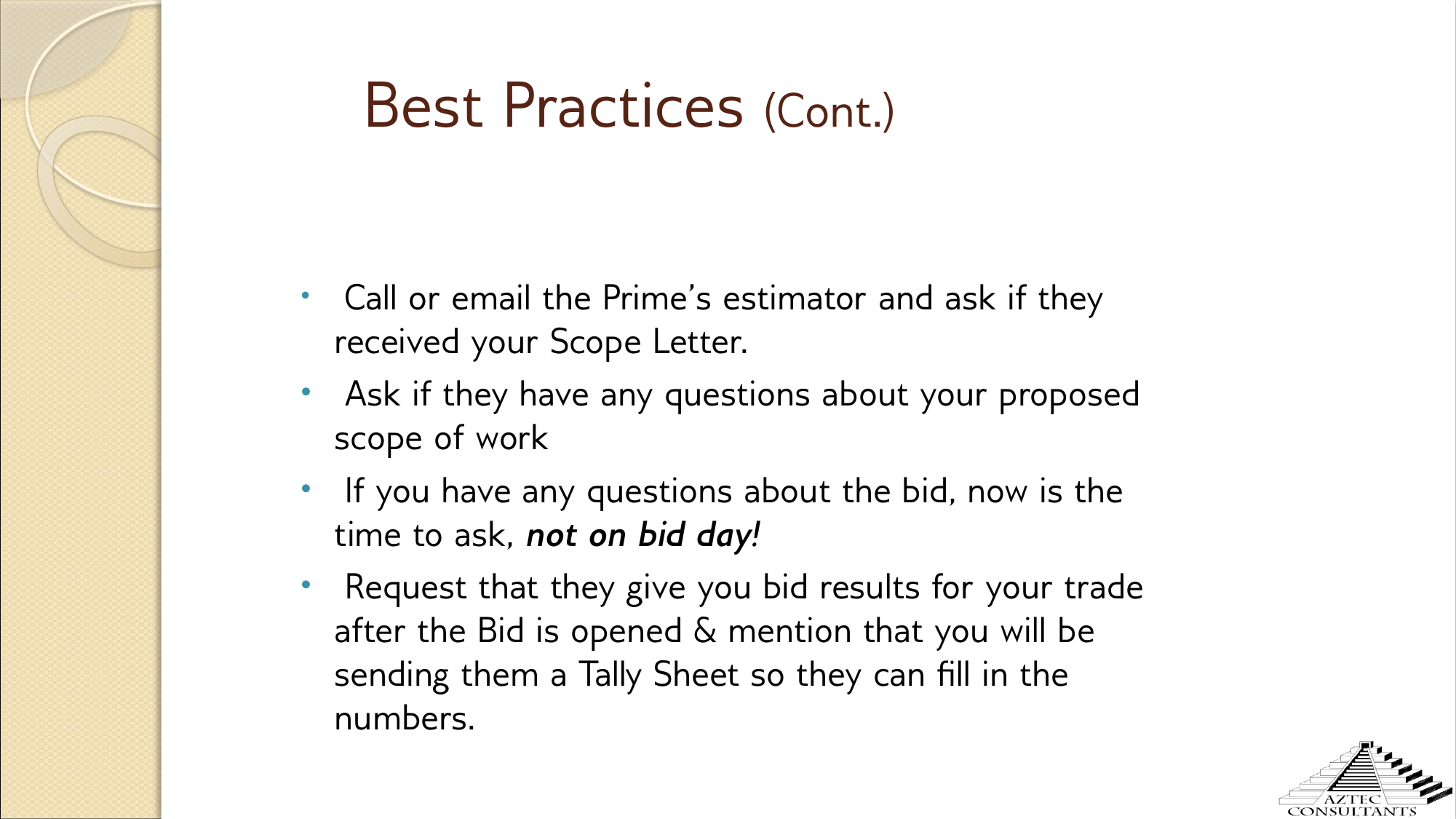

# Best Practices (Cont.)
 Call or email the Prime’s estimator and ask if they received your Scope Letter.
 Ask if they have any questions about your proposed scope of work
 If you have any questions about the bid, now is the time to ask, not on bid day!
 Request that they give you bid results for your trade after the Bid is opened & mention that you will be sending them a Tally Sheet so they can fill in the numbers.